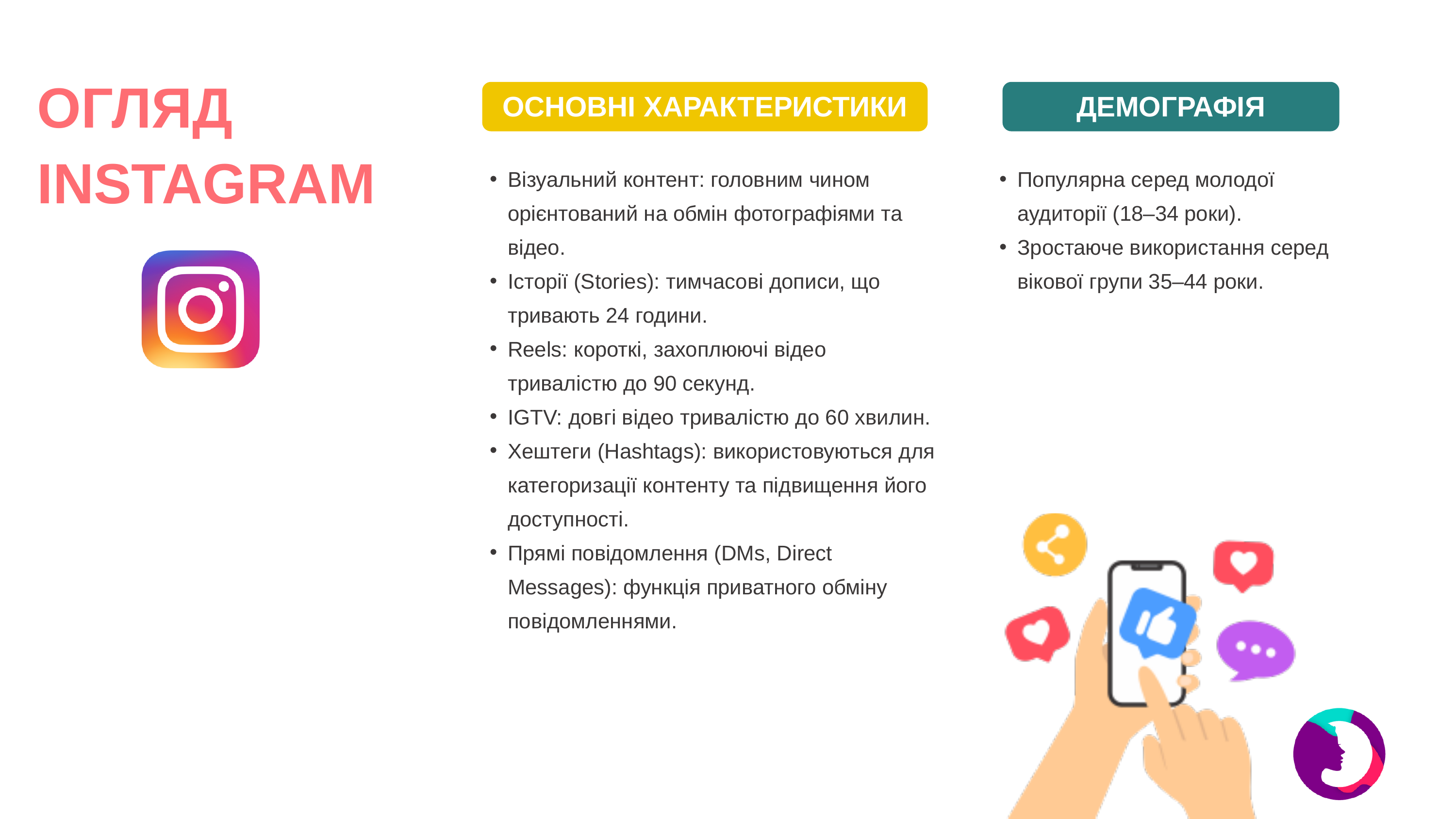

ОГЛЯД INSTAGRAM

ОСНОВНІ ХАРАКТЕРИСТИКИ

ДЕМОГРАФІЯ
Візуальний контент: головним чином орієнтований на обмін фотографіями та відео.
Історії (Stories): тимчасові дописи, що тривають 24 години.
Reels: короткі, захоплюючі відео тривалістю до 90 секунд.
IGTV: довгі відео тривалістю до 60 хвилин.
Хештеги (Hashtags): використовуються для категоризації контенту та підвищення його доступності.
Прямі повідомлення (DMs, Direct Messages): функція приватного обміну повідомленнями.
Популярна серед молодої аудиторії (18–34 роки).
Зростаюче використання серед вікової групи 35–44 роки.